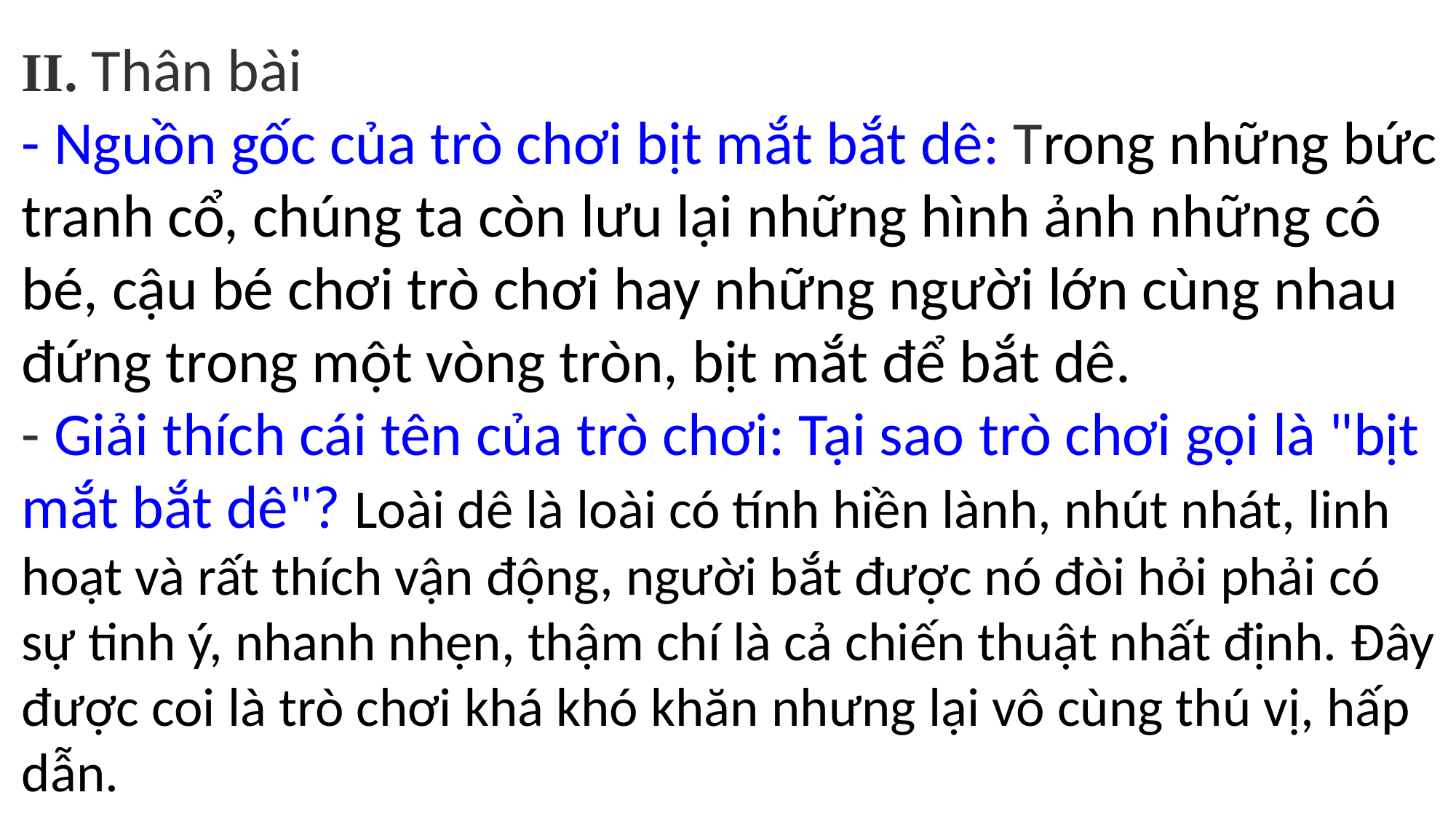

II. Thân bài
- Nguồn gốc của trò chơi bịt mắt bắt dê: Trong những bức tranh cổ, chúng ta còn lưu lại những hình ảnh những cô bé, cậu bé chơi trò chơi hay những người lớn cùng nhau đứng trong một vòng tròn, bịt mắt để bắt dê.
- Giải thích cái tên của trò chơi: Tại sao trò chơi gọi là "bịt mắt bắt dê"? Loài dê là loài có tính hiền lành, nhút nhát, linh hoạt và rất thích vận động, người bắt được nó đòi hỏi phải có sự tinh ý, nhanh nhẹn, thậm chí là cả chiến thuật nhất định. Đây được coi là trò chơi khá khó khăn nhưng lại vô cùng thú vị, hấp dẫn.